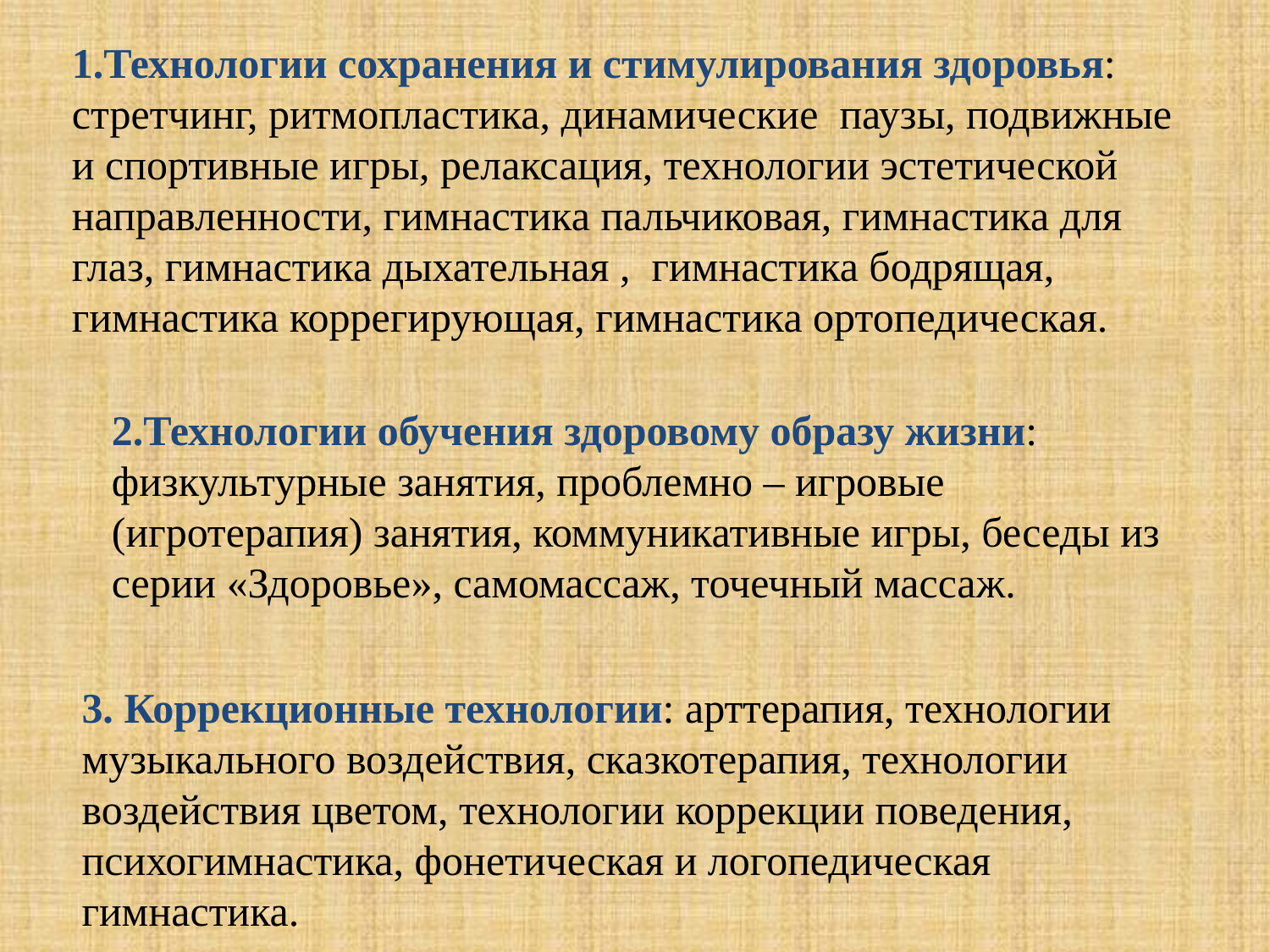

1.Технологии сохранения и стимулирования здоровья:  стретчинг, ритмопластика, динамические  паузы, подвижные и спортивные игры, релаксация, технологии эстетической направленности, гимнастика пальчиковая, гимнастика для глаз, гимнастика дыхательная ,  гимнастика бодрящая, гимнастика коррегирующая, гимнастика ортопедическая.
2.Технологии обучения здоровому образу жизни: физкультурные занятия, проблемно – игровые (игротерапия) занятия, коммуникативные игры, беседы из серии «Здоровье», самомассаж, точечный массаж.
3. Коррекционные технологии: арттерапия, технологии музыкального воздействия, сказкотерапия, технологии воздействия цветом, технологии коррекции поведения, психогимнастика, фонетическая и логопедическая гимнастика.